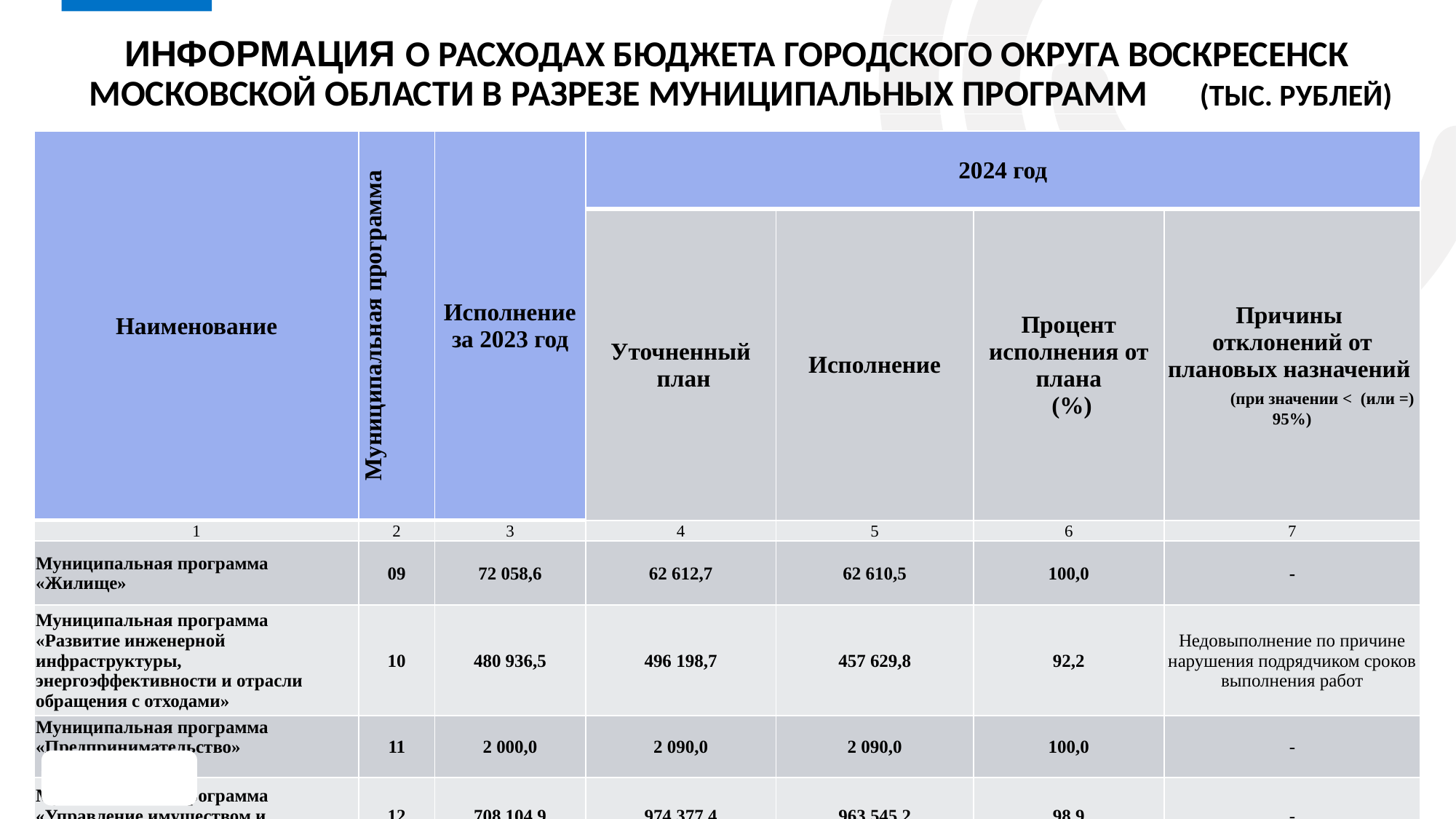

# Информация о расходах БЮДЖЕТА ГОРОДСКОГО ОКРУГА ВОСКРЕСЕНСК московской области В РАЗРЕЗЕ МУНИЦИПАЛЬНЫХ ПРОГРАММ           (тыс. рублей)
| Наименование | Муниципальная программа | Исполнение за 2023 год | 2024 год |  |  |  |
| --- | --- | --- | --- | --- | --- | --- |
|  |  |  | Уточненный план | Исполнение | Процент исполнения от плана (%) | Причины отклонений от плановых назначений (при значении < (или =) 95%) |
| 1 | 2 | 3 | 4 | 5 | 6 | 7 |
| Муниципальная программа «Жилище» | 09 | 72 058,6 | 62 612,7 | 62 610,5 | 100,0 | - |
| Муниципальная программа «Развитие инженерной инфраструктуры, энергоэффективности и отрасли обращения с отходами» | 10 | 480 936,5 | 496 198,7 | 457 629,8 | 92,2 | Недовыполнение по причине нарушения подрядчиком сроков выполнения работ |
| Муниципальная программа «Предпринимательство» | 11 | 2 000,0 | 2 090,0 | 2 090,0 | 100,0 | - |
| Муниципальная программа «Управление имуществом и муниципальными финансами» | 12 | 708 104,9 | 974 377,4 | 963 545,2 | 98,9 | - |

69